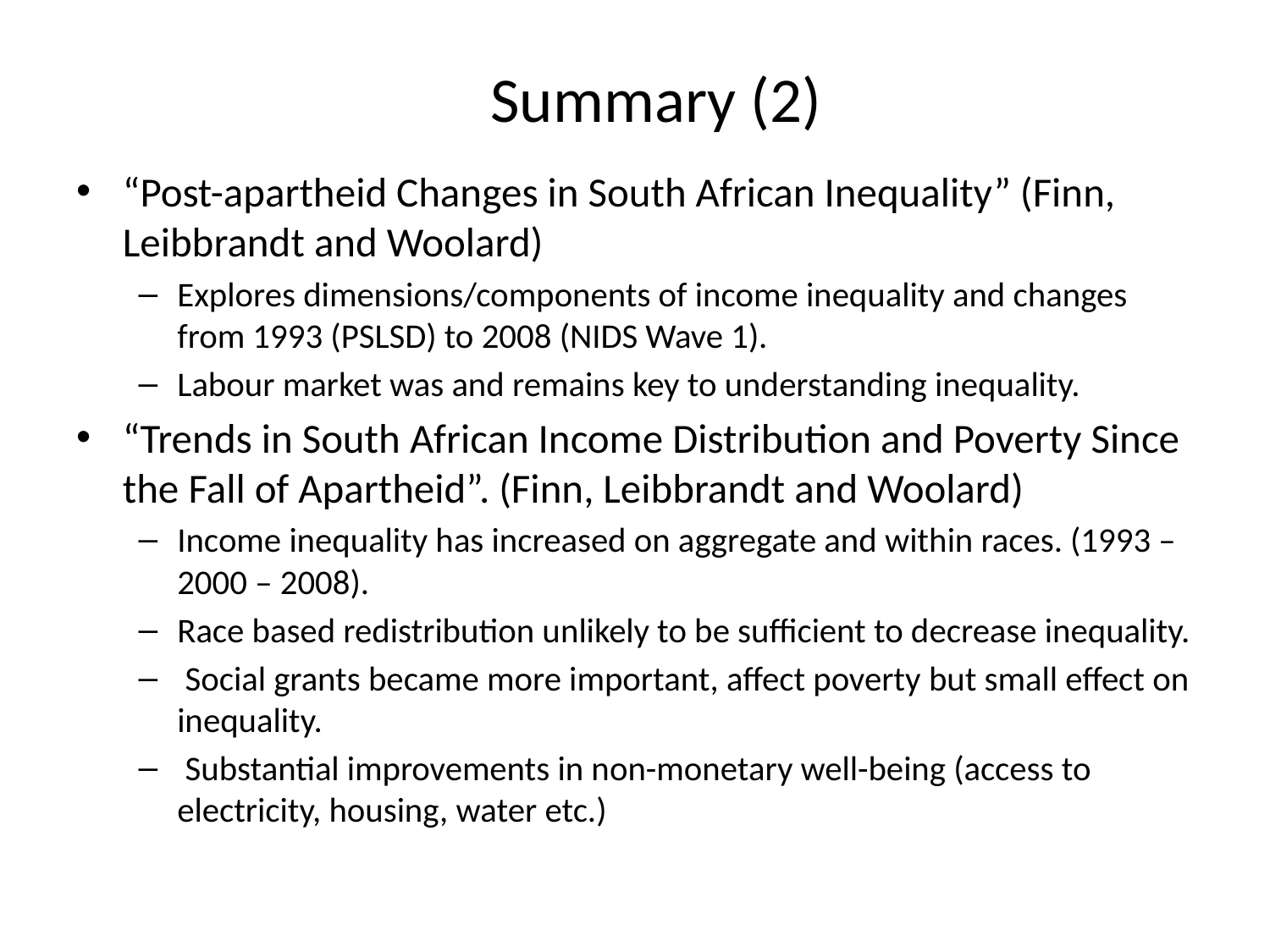

Summary (2)
“Post-apartheid Changes in South African Inequality” (Finn, Leibbrandt and Woolard)
Explores dimensions/components of income inequality and changes from 1993 (PSLSD) to 2008 (NIDS Wave 1).
Labour market was and remains key to understanding inequality.
“Trends in South African Income Distribution and Poverty Since the Fall of Apartheid”. (Finn, Leibbrandt and Woolard)
Income inequality has increased on aggregate and within races. (1993 – 2000 – 2008).
Race based redistribution unlikely to be sufficient to decrease inequality.
 Social grants became more important, affect poverty but small effect on inequality.
 Substantial improvements in non-monetary well-being (access to electricity, housing, water etc.)